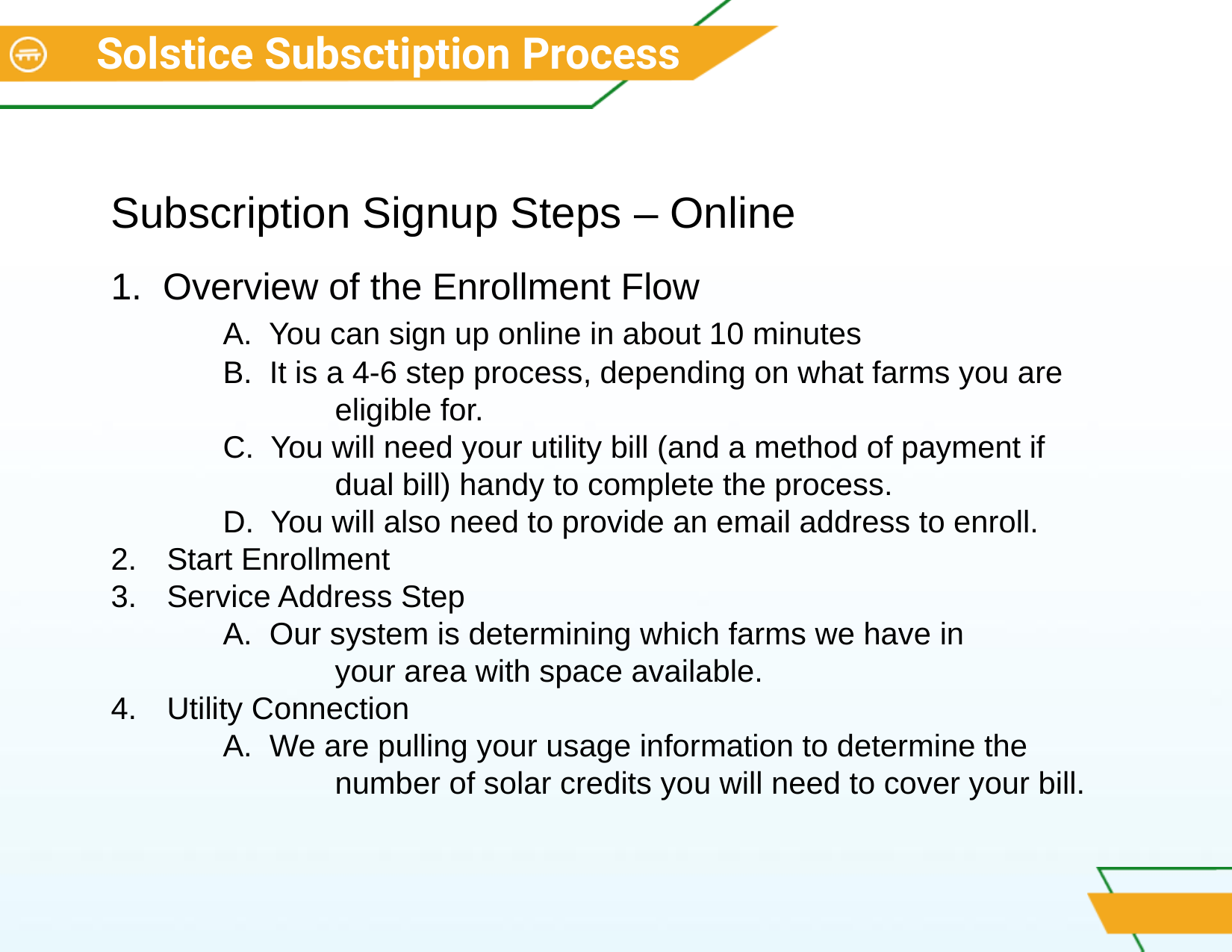

# Solstice Subsctiption Process
Subscription Signup Steps – Online

1.  Overview of the Enrollment Flow
	A.  You can sign up online in about 10 minutes
	B.  It is a 4-6 step process, depending on what farms you are 		eligible for.
	C.  You will need your utility bill (and a method of payment if 		dual bill) handy to complete the process.
	D.  You will also need to provide an email address to enroll.
Start Enrollment
Service Address Step
	A.  Our system is determining which farms we have in 			your area with space available.
Utility Connection
	A.  We are pulling your usage information to determine the 		number of solar credits you will need to cover your bill.